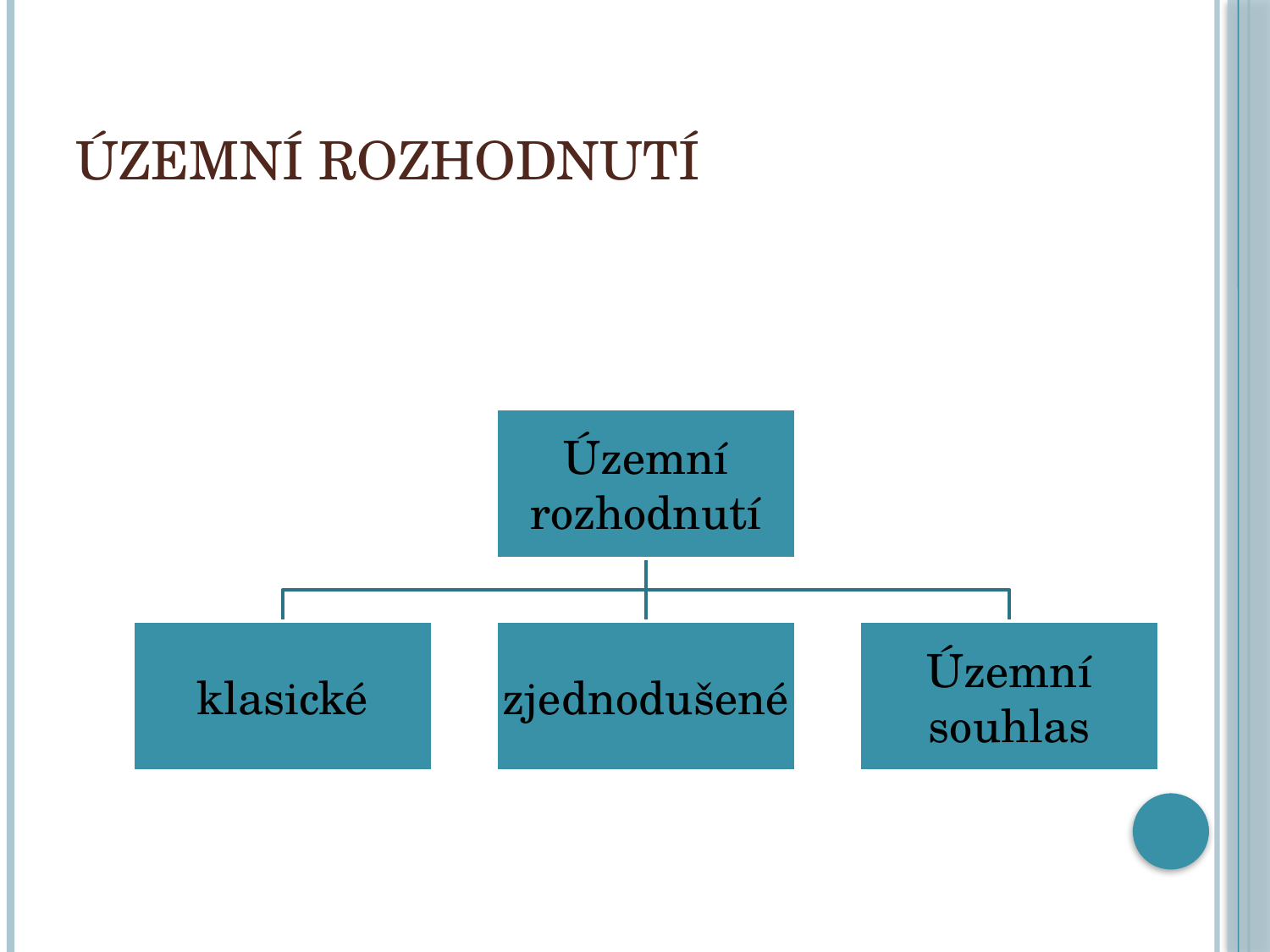

# Územní rozhodnutí
Územní rozhodnutí
klasické
zjednodušené
Územní souhlas